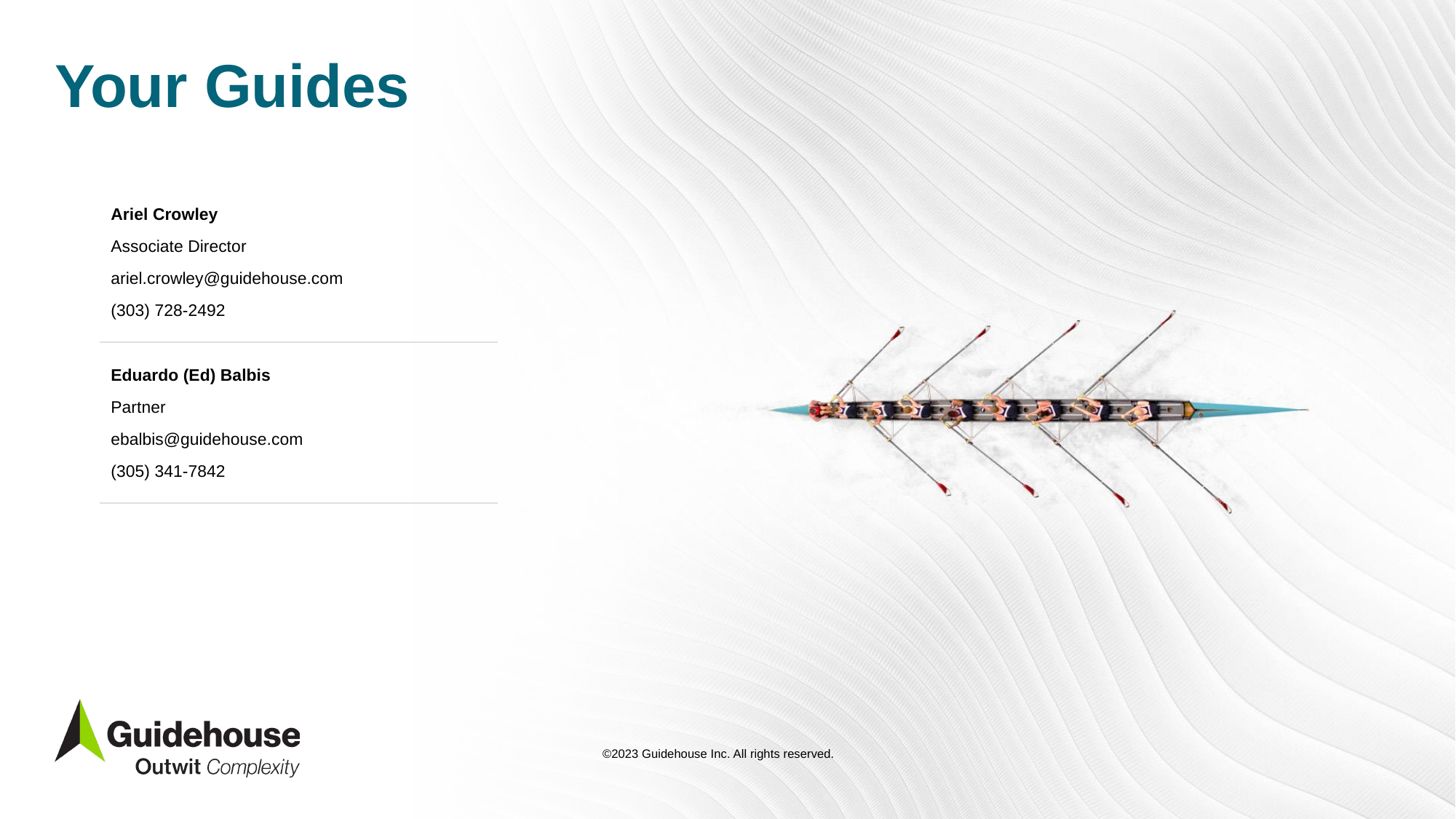

# Your Guides
| Ariel Crowley Associate Director ariel.crowley@guidehouse.com (303) 728-2492 |
| --- |
| Eduardo (Ed) Balbis Partner ebalbis@guidehouse.com (305) 341-7842 |